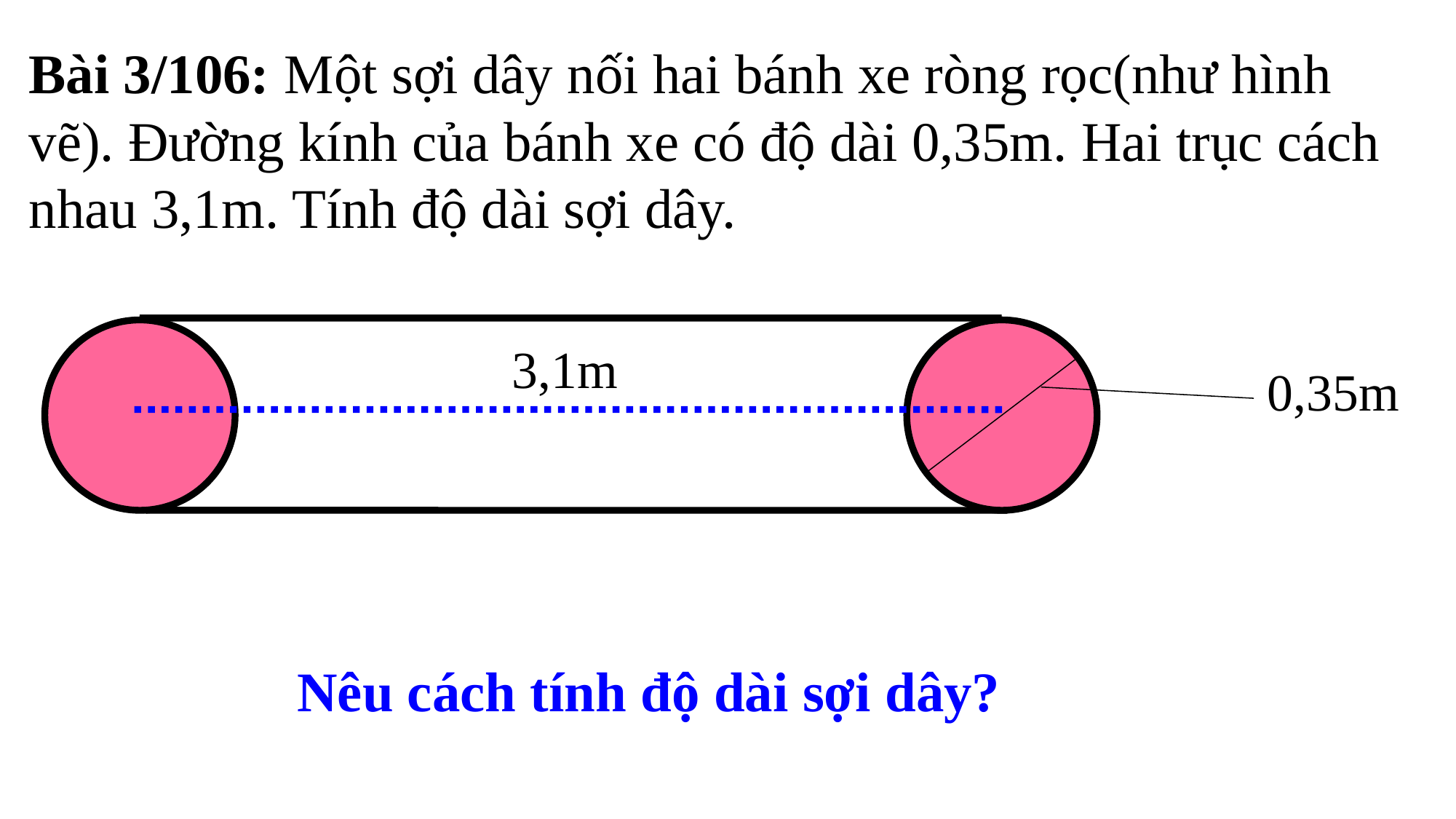

Bài 3/106: Một sợi dây nối hai bánh xe ròng rọc(như hình vẽ). Đường kính của bánh xe có độ dài 0,35m. Hai trục cách nhau 3,1m. Tính độ dài sợi dây.

3,1m

0,35m

Nêu cách tính độ dài sợi dây?